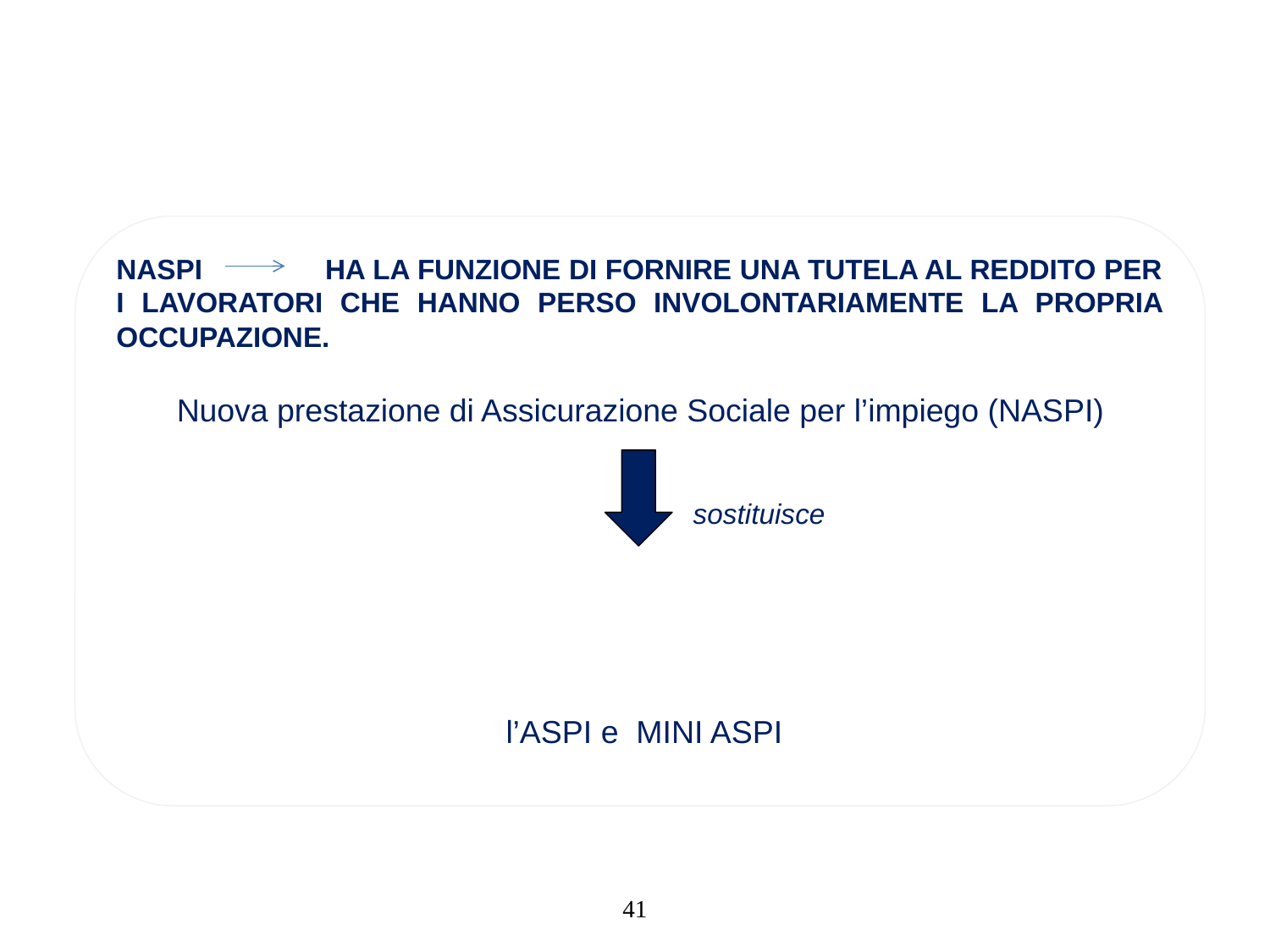

Naspi               ha la funzione di fornire una tutela al reddito per i lavoratori che hanno perso involontariamente la propria occupazione.

 Nuova prestazione di Assicurazione Sociale per l’impiego (NASPI)

		sostituisce

 l’ASPI e  MINI ASPI

41